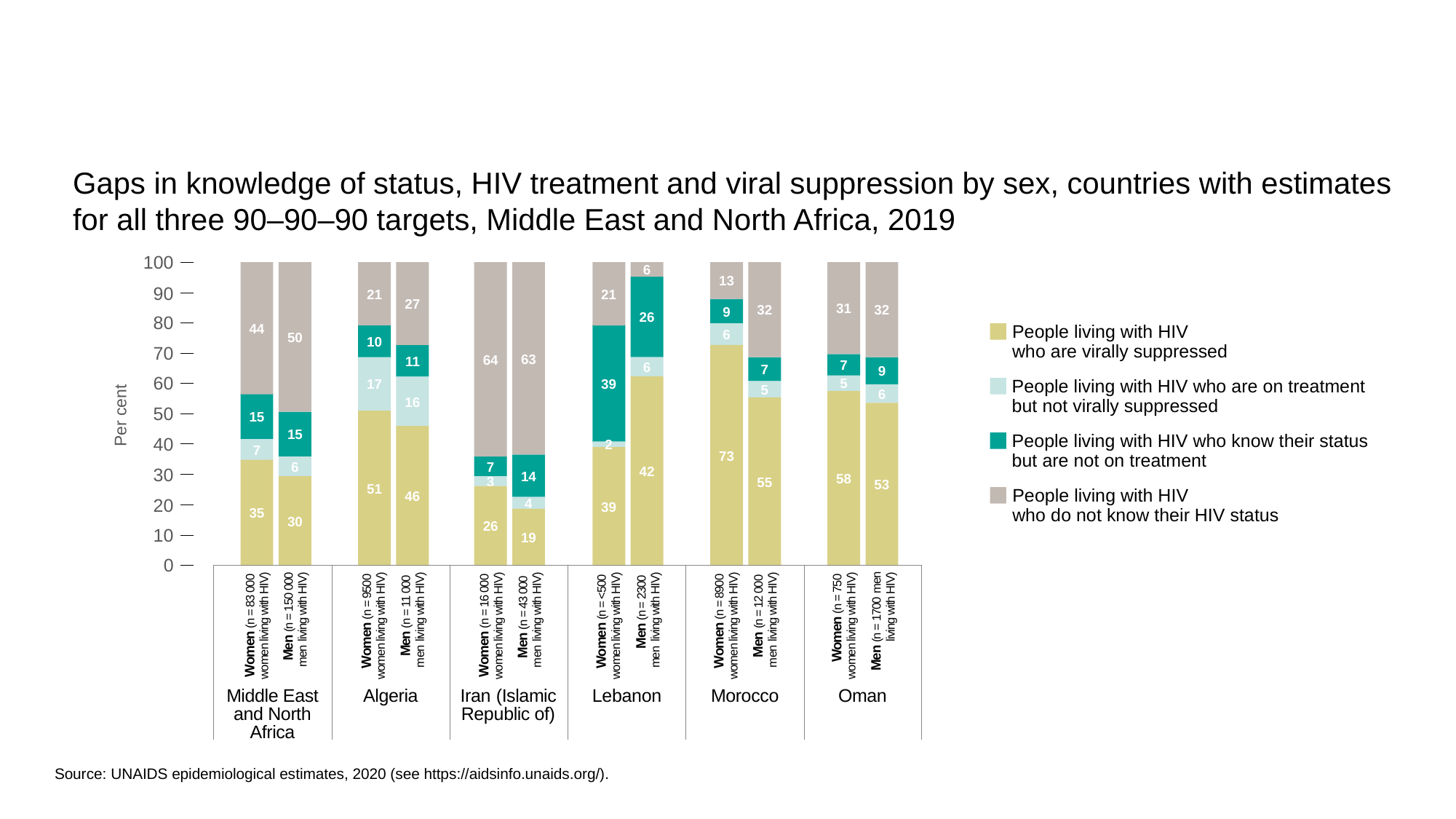

Gaps in knowledge of status, HIV treatment and viral suppression by sex, countries with estimates
for all three 90–90–90 targets, Middle East and North Africa, 2019
100
64
31
32
44
50
21
27
63
21
6
13
32
90
26
9
80
People living with HIV
who are virally suppressed

People living with HIV who are on treatment but not virally suppressed

People living with HIV who know their status but are not on treatment

People living with HIV
who do not know their HIV status

6
39
10
70
11
73
7
6
7
9
17
60
5
42
16
5
Per cent
6
58
15
50
55
53
51
15
46
40
7
2
39
14
7
6
30
35
32
30
3
26
20
4
19
10
0

Women (n = 83 000  women living with HIV)
Men (n = 150 000 men living with HIV)
Women (n = 9500  women living with HIV)
Men (n = 11 000
men living with HIV)
Women (n = 16 000  women living with HIV)
Men (n = 43 000
men living with HIV)
Women (n = <500  women living with HIV)
Men (n = 2300
men  living with HIV)
Women (n = 8900  women living with HIV)
Men (n = 12 000
men living with HIV)
Women (n = 750  women living with HIV)
Men (n = 1700 men  living with HIV)
Middle East and North Africa
Algeria
Iran (Islamic Republic of)
Lebanon
Morocco
Oman
Source: UNAIDS epidemiological estimates, 2020 (see https://aidsinfo.unaids.org/).